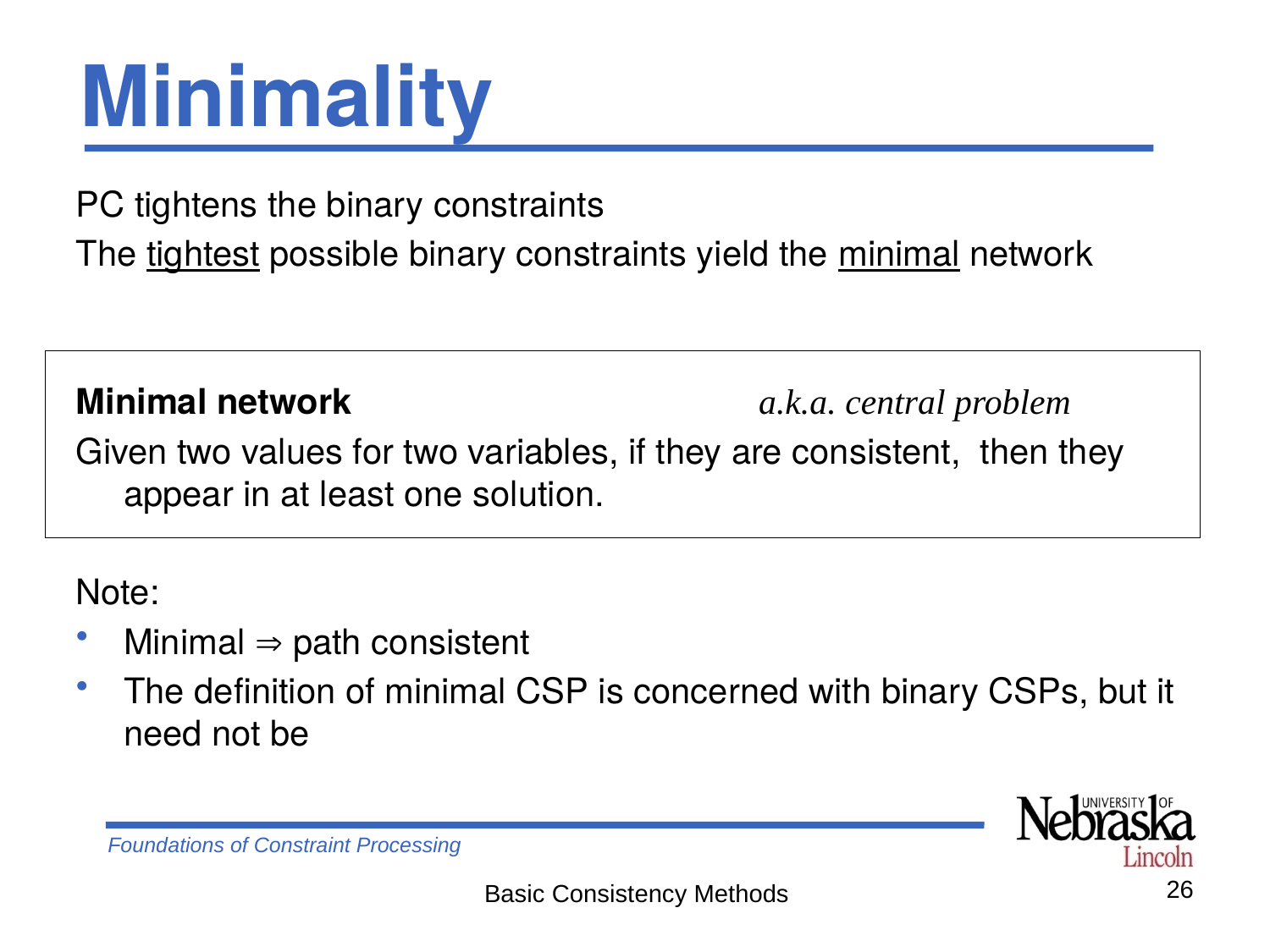

# Minimality
PC tightens the binary constraints
The tightest possible binary constraints yield the minimal network

Minimal network 				a.k.a. central problem
Given two values for two variables, if they are consistent,  then they appear in at least one solution.

Note:
Minimal ⇒ path consistent
The definition of minimal CSP is concerned with binary CSPs, but it need not be

26